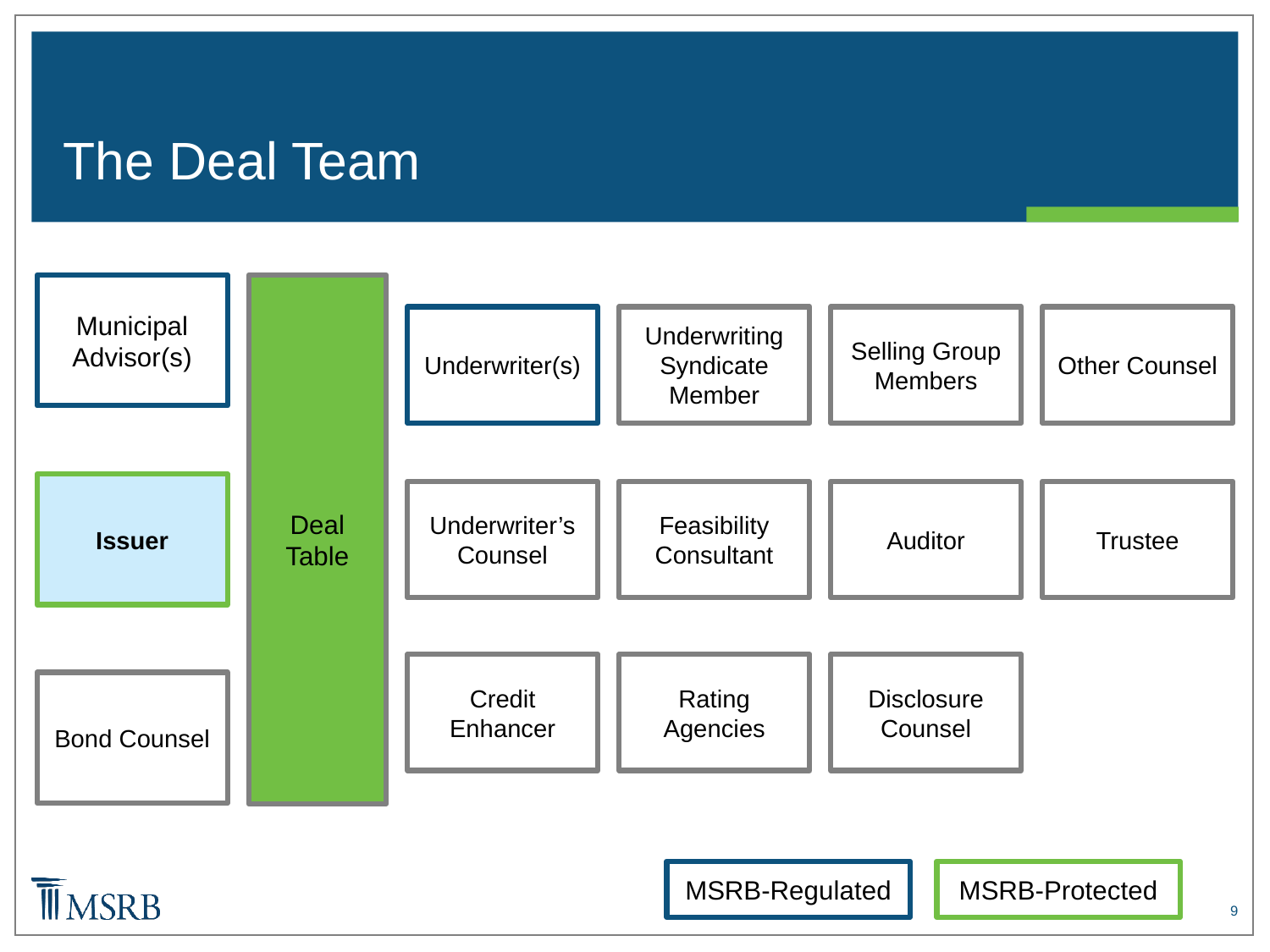

# The Deal Team
Municipal Advisor(s)
Deal Table
Underwriter(s)
Underwriting Syndicate Member
Selling Group Members
Other Counsel
Issuer
Underwriter’s Counsel
Feasibility Consultant
Auditor
Trustee
Credit Enhancer
Rating Agencies
Disclosure Counsel
Bond Counsel
MSRB-Regulated
MSRB-Protected